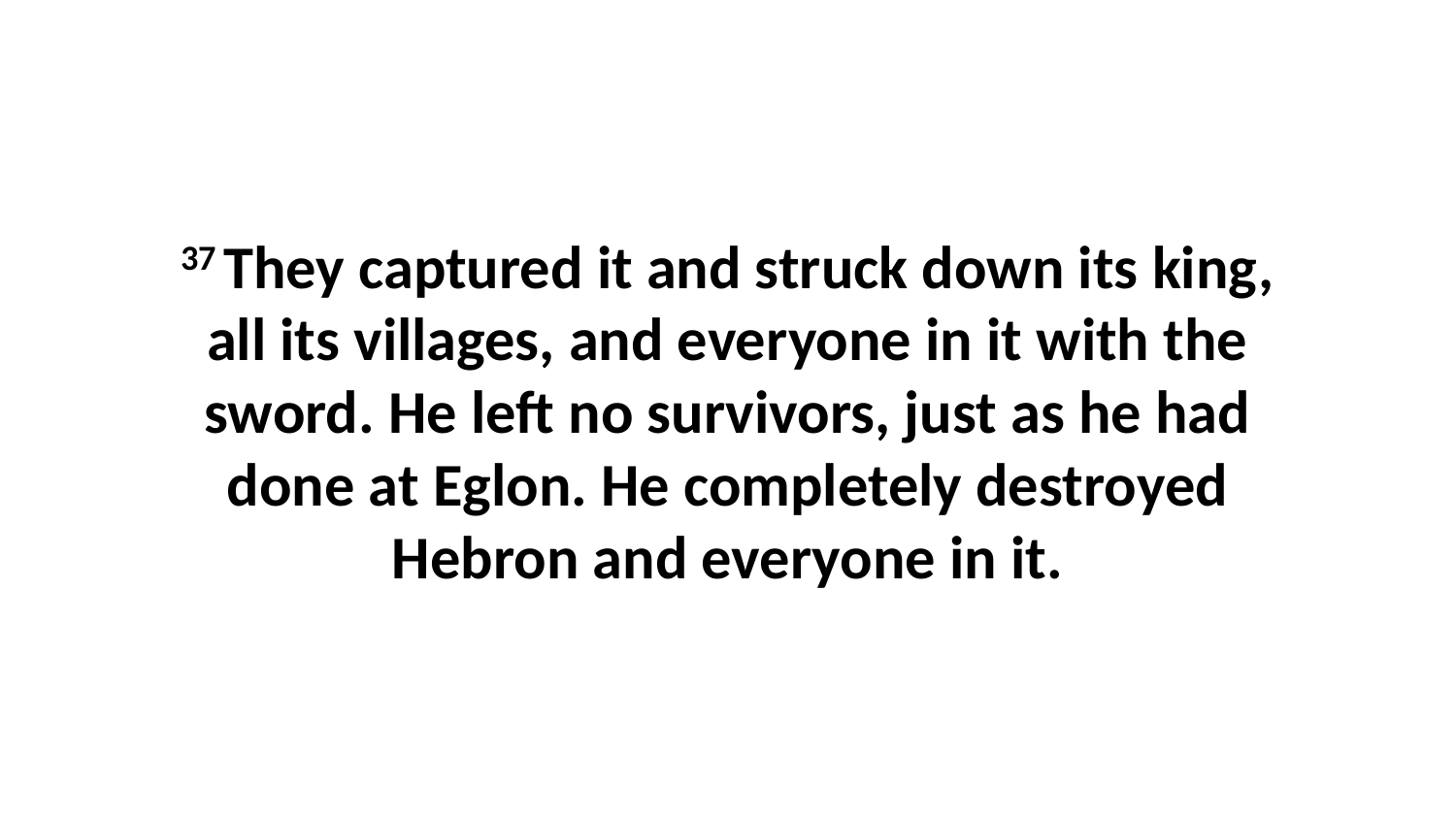

37 They captured it and struck down its king, all its villages, and everyone in it with the sword. He left no survivors, just as he had done at Eglon. He completely destroyed Hebron and everyone in it.